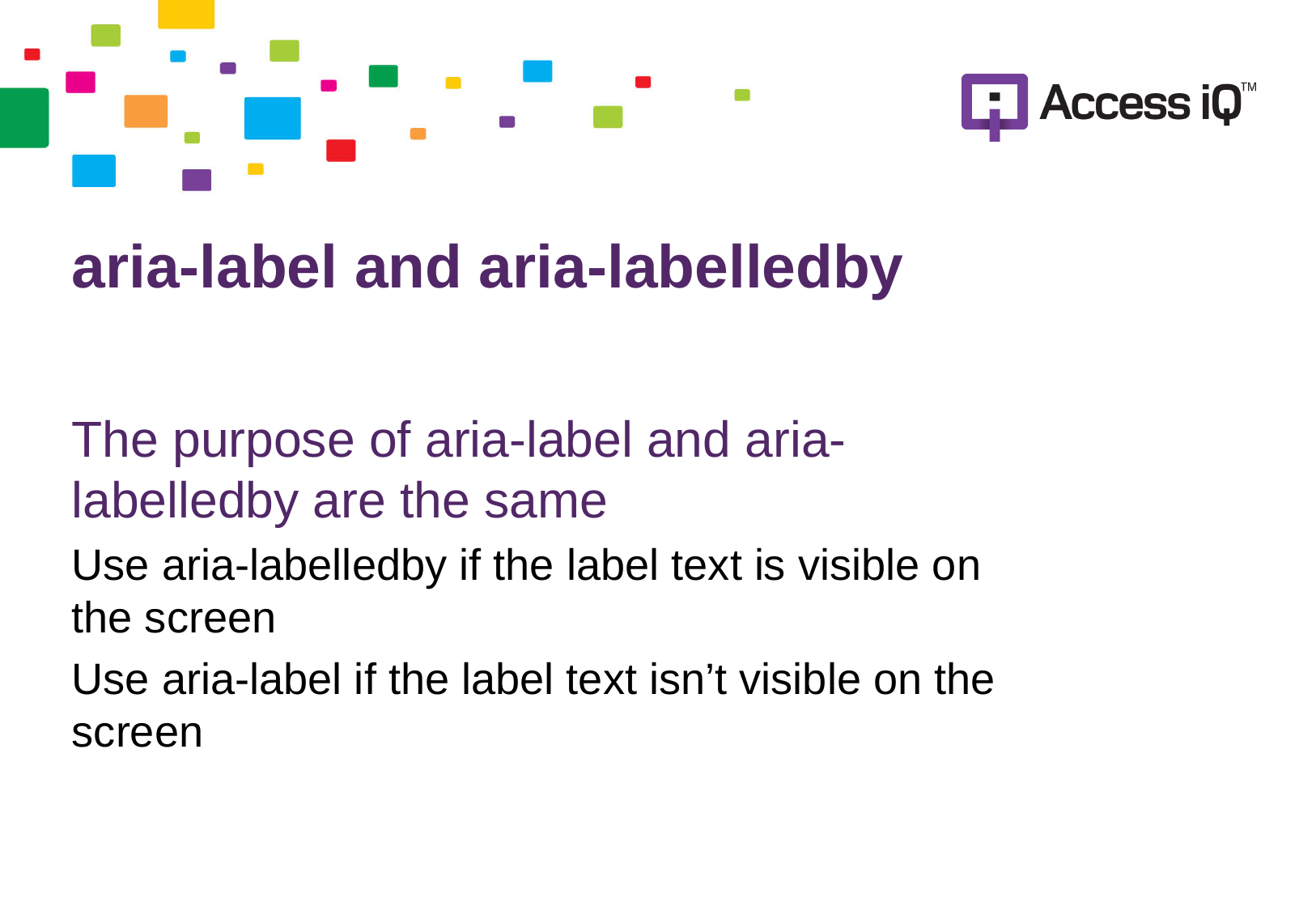

# aria-label and aria-labelledby
The purpose of aria-label and aria-labelledby are the same
Use aria-labelledby if the label text is visible on the screen
Use aria-label if the label text isn’t visible on the screen